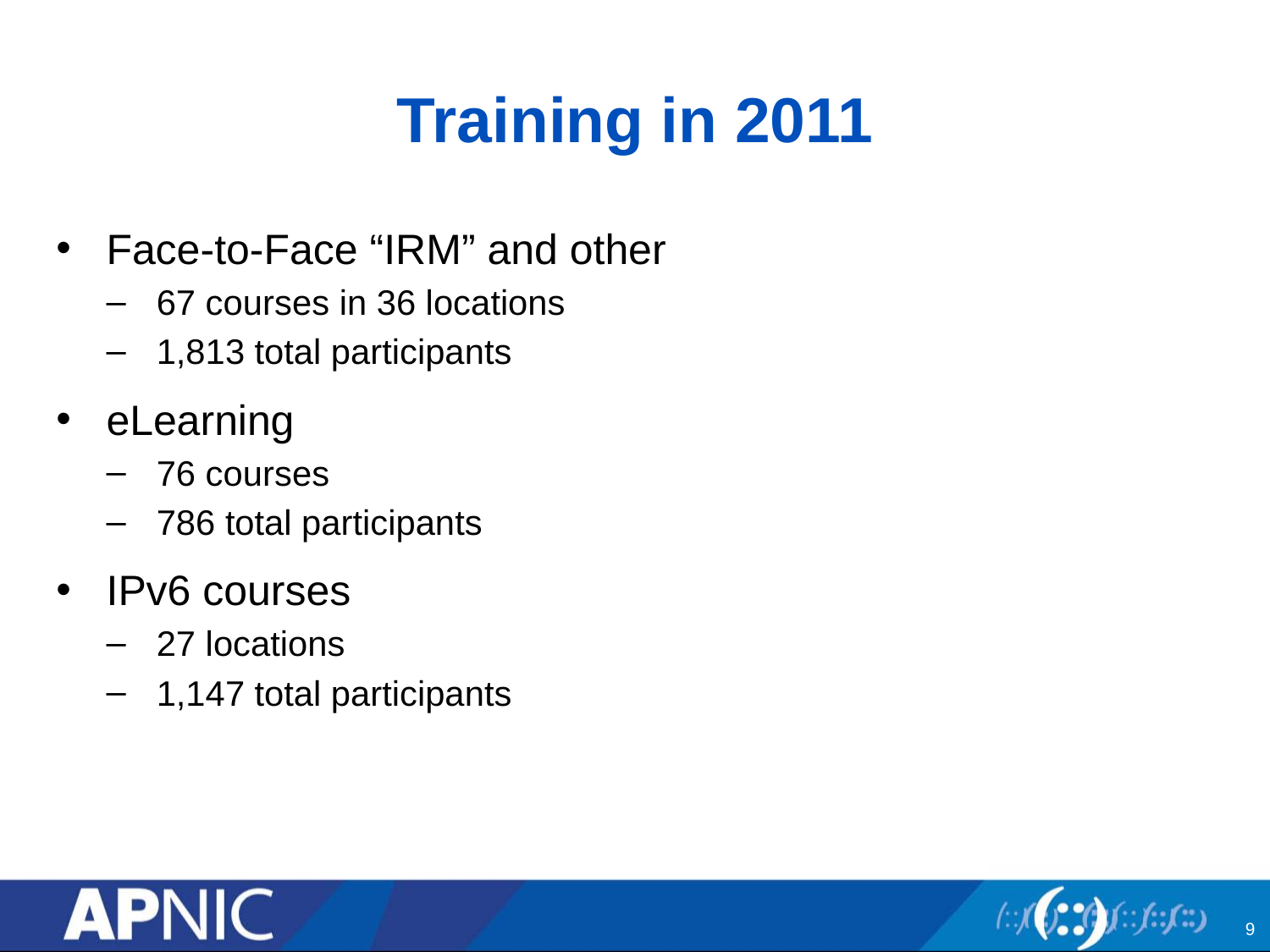

# Training in 2011
Face-to-Face “IRM” and other
67 courses in 36 locations
1,813 total participants
eLearning
76 courses
786 total participants
IPv6 courses
27 locations
1,147 total participants
9